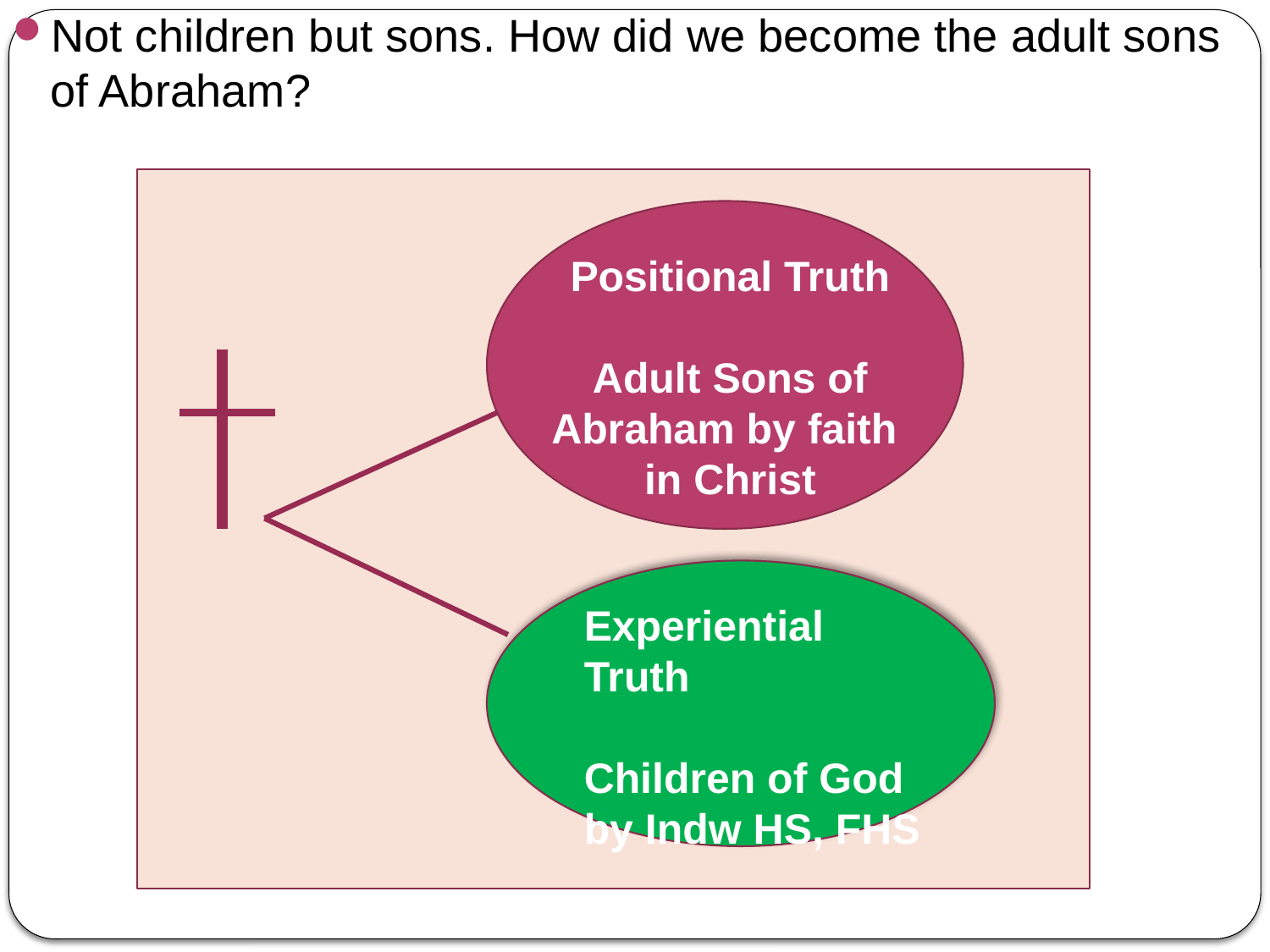

Not children but sons. How did we become the adult sons of Abraham?

Positional Truth

Adult Sons of Abraham by faith
in Christ

Experiential Truth

Children of God by Indw HS, FHS